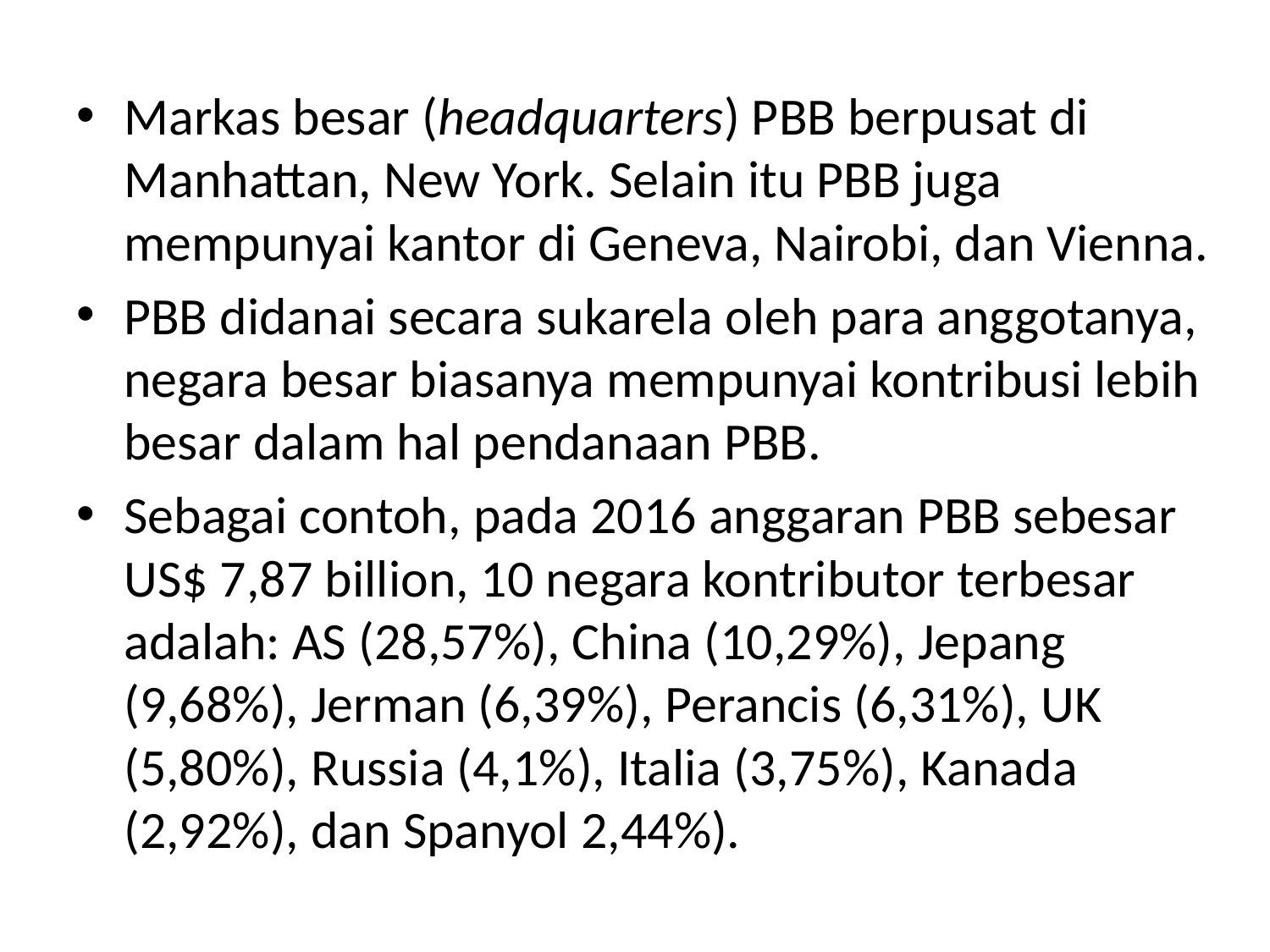

Markas besar (headquarters) PBB berpusat di Manhattan, New York. Selain itu PBB juga mempunyai kantor di Geneva, Nairobi, dan Vienna.
PBB didanai secara sukarela oleh para anggotanya, negara besar biasanya mempunyai kontribusi lebih besar dalam hal pendanaan PBB.
Sebagai contoh, pada 2016 anggaran PBB sebesar US$ 7,87 billion, 10 negara kontributor terbesar adalah: AS (28,57%), China (10,29%), Jepang (9,68%), Jerman (6,39%), Perancis (6,31%), UK (5,80%), Russia (4,1%), Italia (3,75%), Kanada (2,92%), dan Spanyol 2,44%).